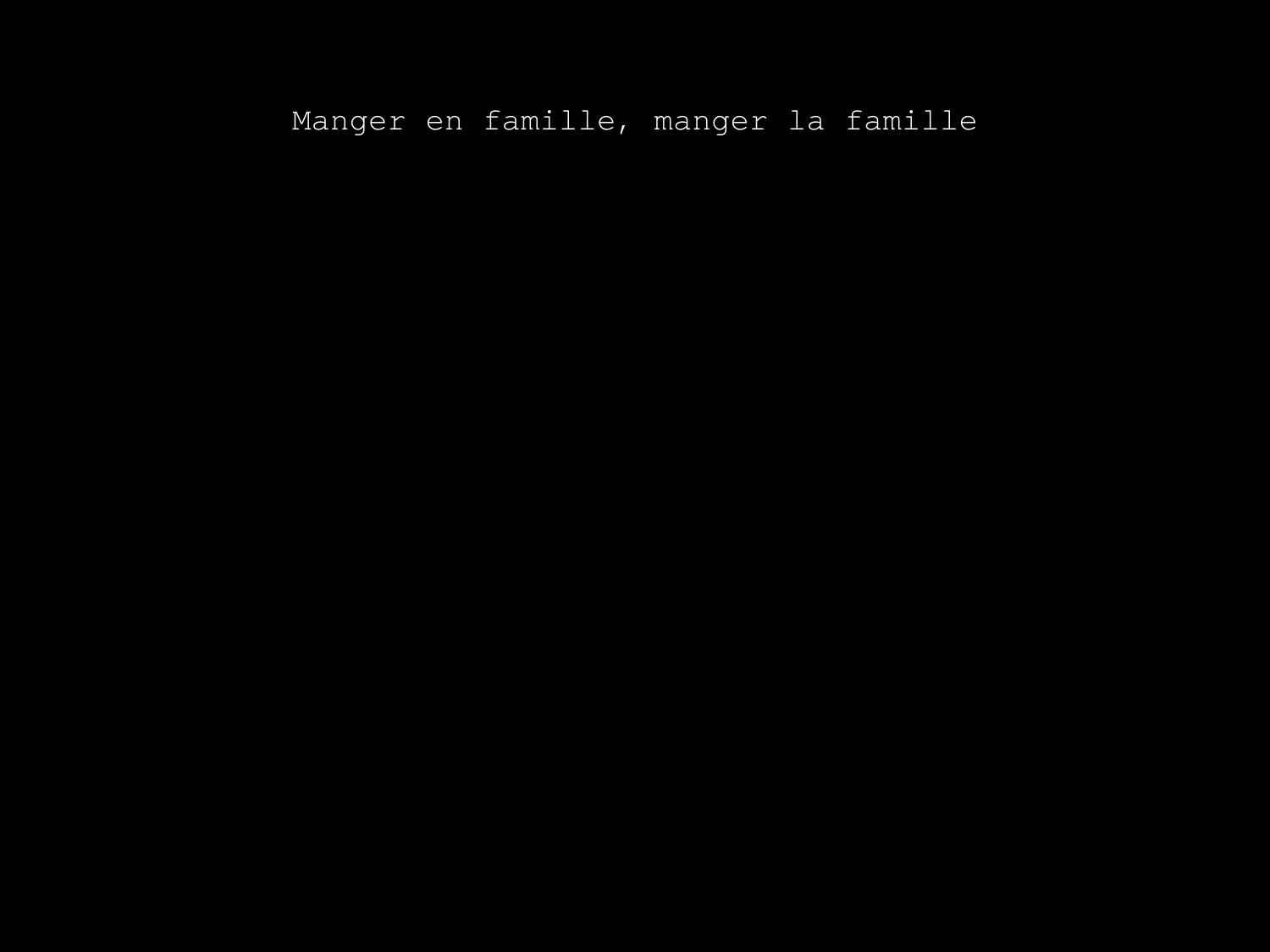

# Manger en famille, manger la famille